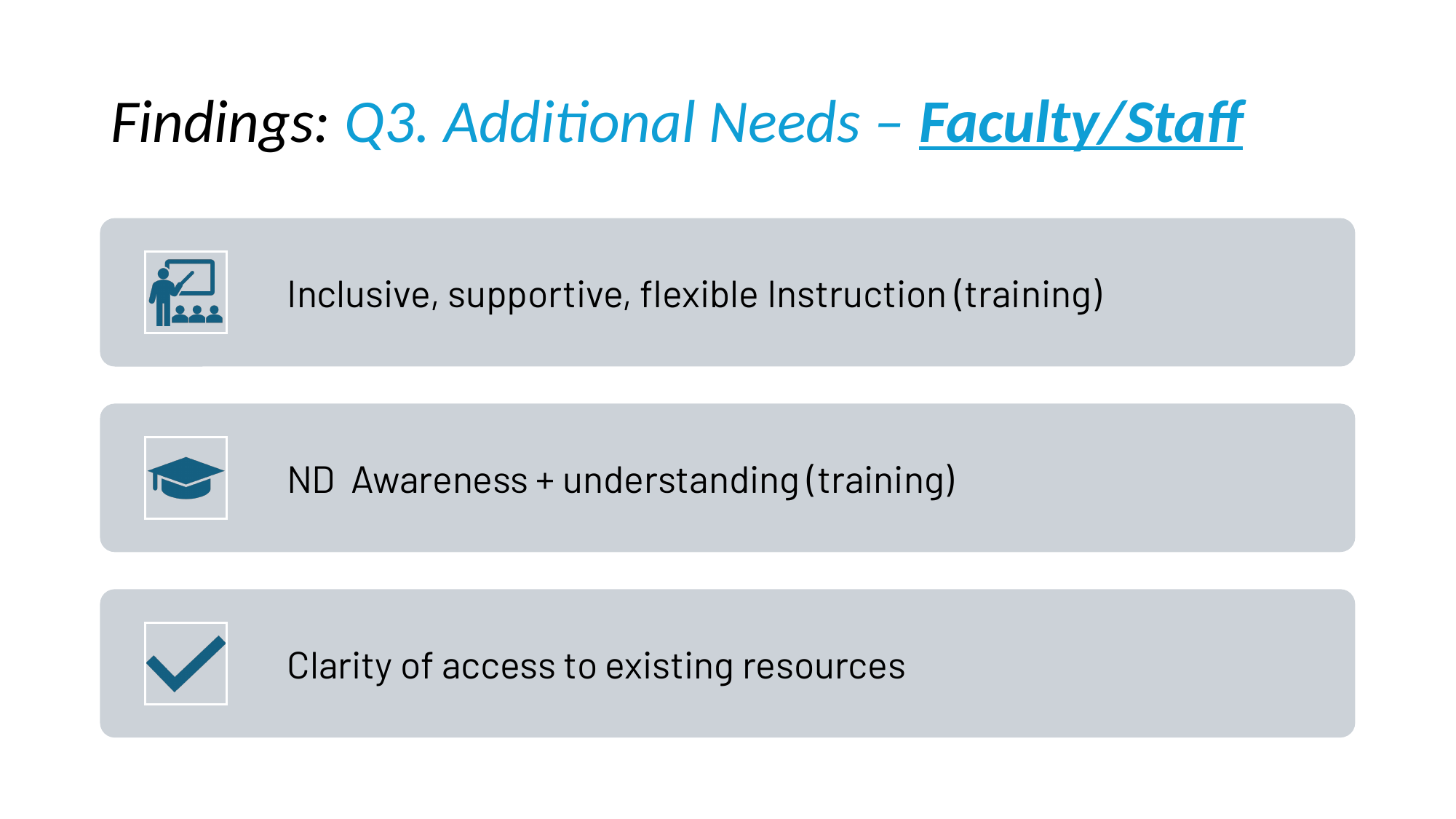

# Findings: Q3. Additional Needs – Faculty/Staff
Inclusive, supportive, flexible Instruction (training)
ND  Awareness + understanding (training)
Clarity of access to existing resources